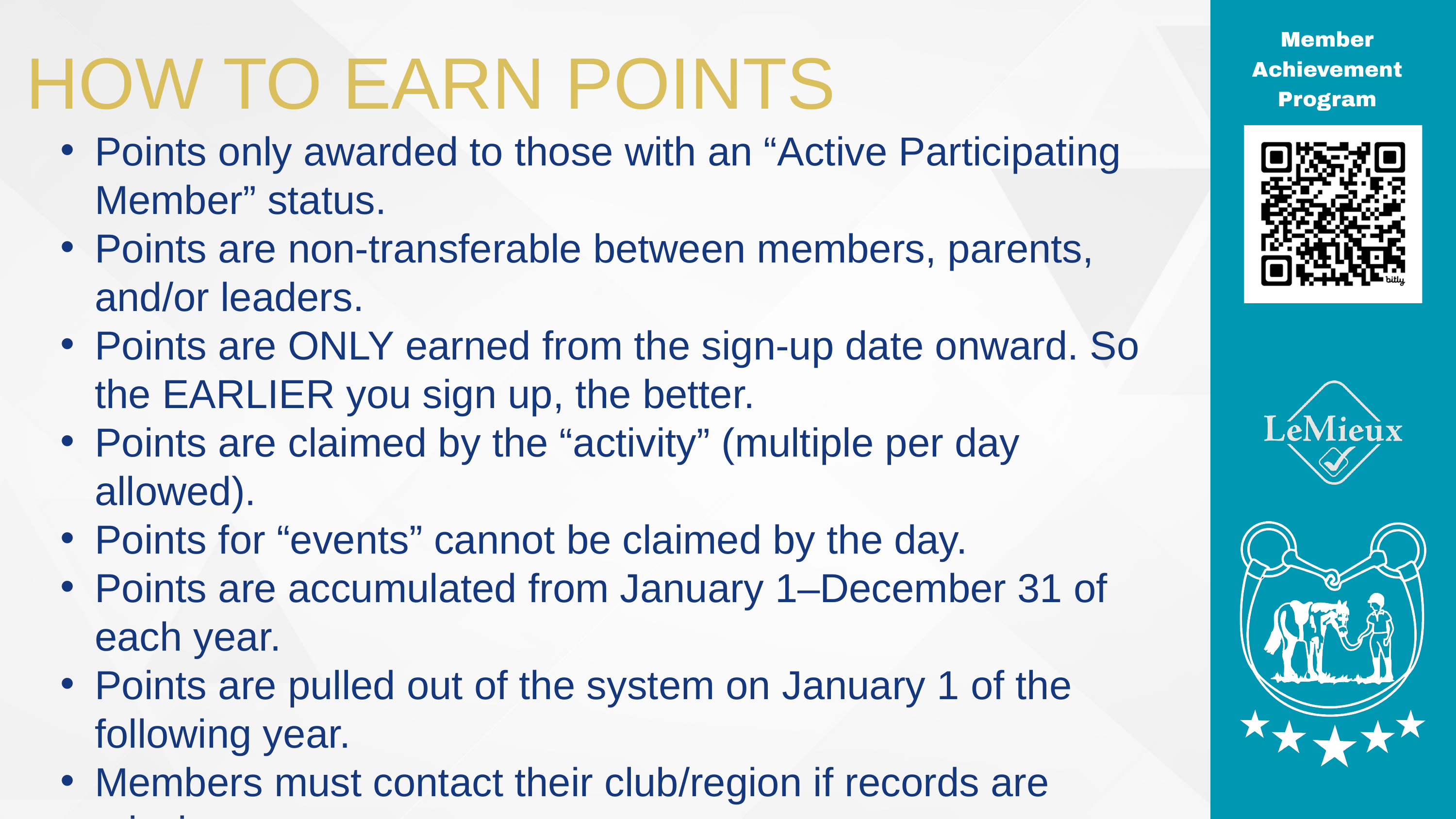

Member Achievement Program

HOW TO EARN POINTS
Points only awarded to those with an “Active Participating Member” status.
Points are non-transferable between members, parents, and/or leaders.
Points are ONLY earned from the sign-up date onward. So the EARLIER you sign up, the better.
Points are claimed by the “activity” (multiple per day allowed).
Points for “events” cannot be claimed by the day.
Points are accumulated from January 1–December 31 of each year.
Points are pulled out of the system on January 1 of the following year.
Members must contact their club/region if records are missing.
USPC reserves the right to refuse or deny points.